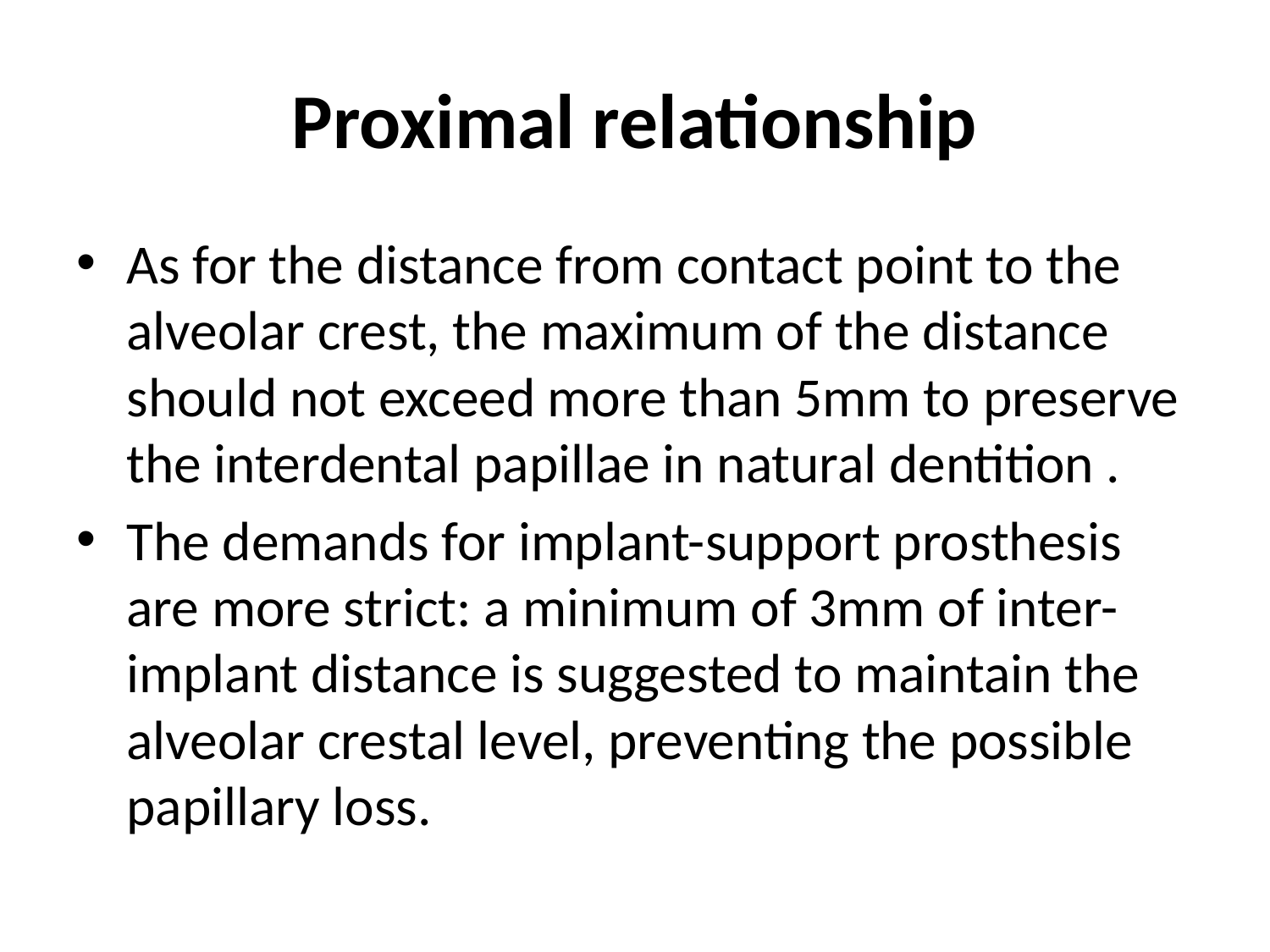

# Proximal relationship
As for the distance from contact point to the alveolar crest, the maximum of the distance should not exceed more than 5mm to preserve the interdental papillae in natural dentition .
The demands for implant-support prosthesis are more strict: a minimum of 3mm of inter-implant distance is suggested to maintain the alveolar crestal level, preventing the possible papillary loss.